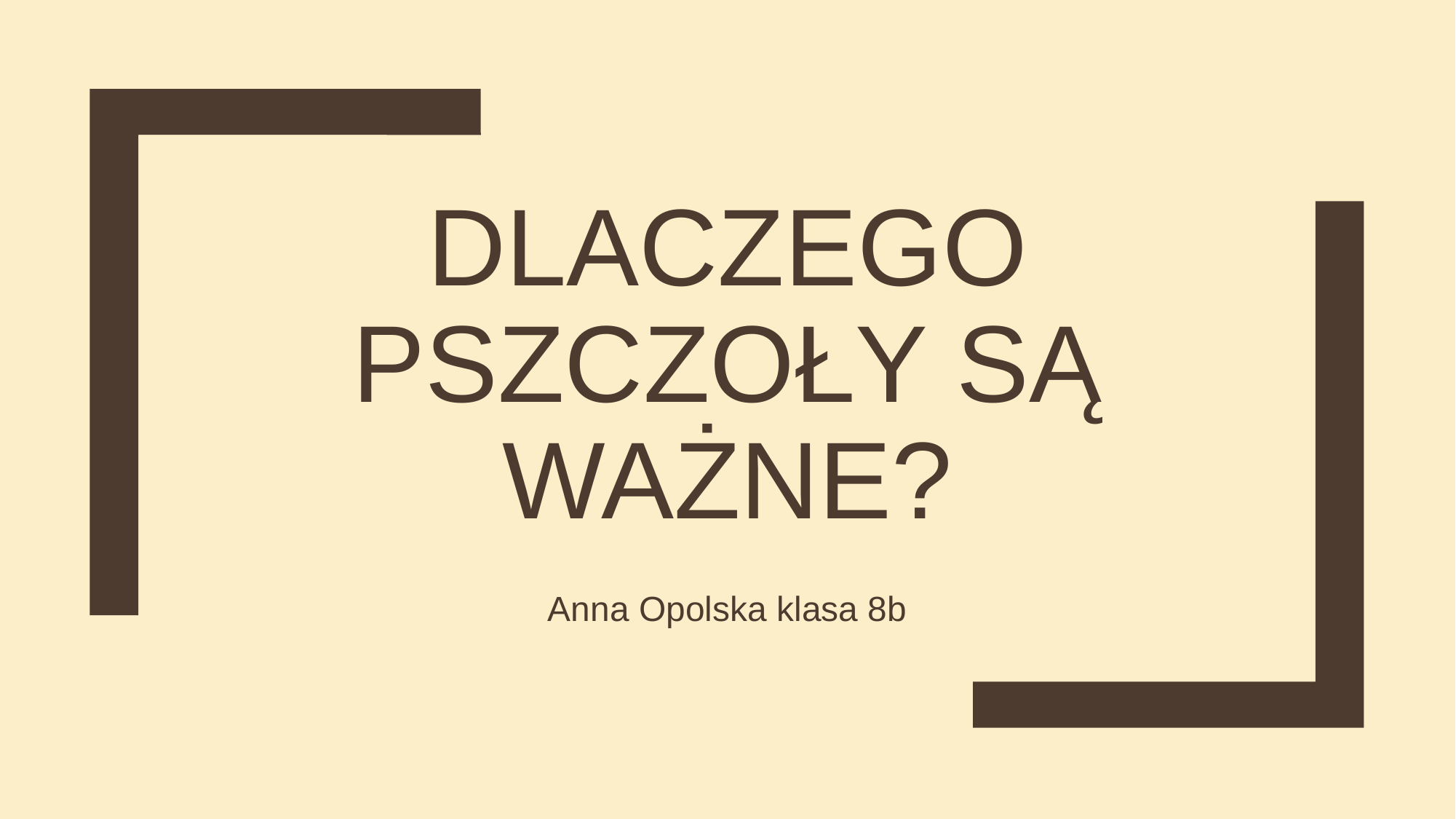

# dlaczego pszczoły są ważne?
Anna Opolska klasa 8b